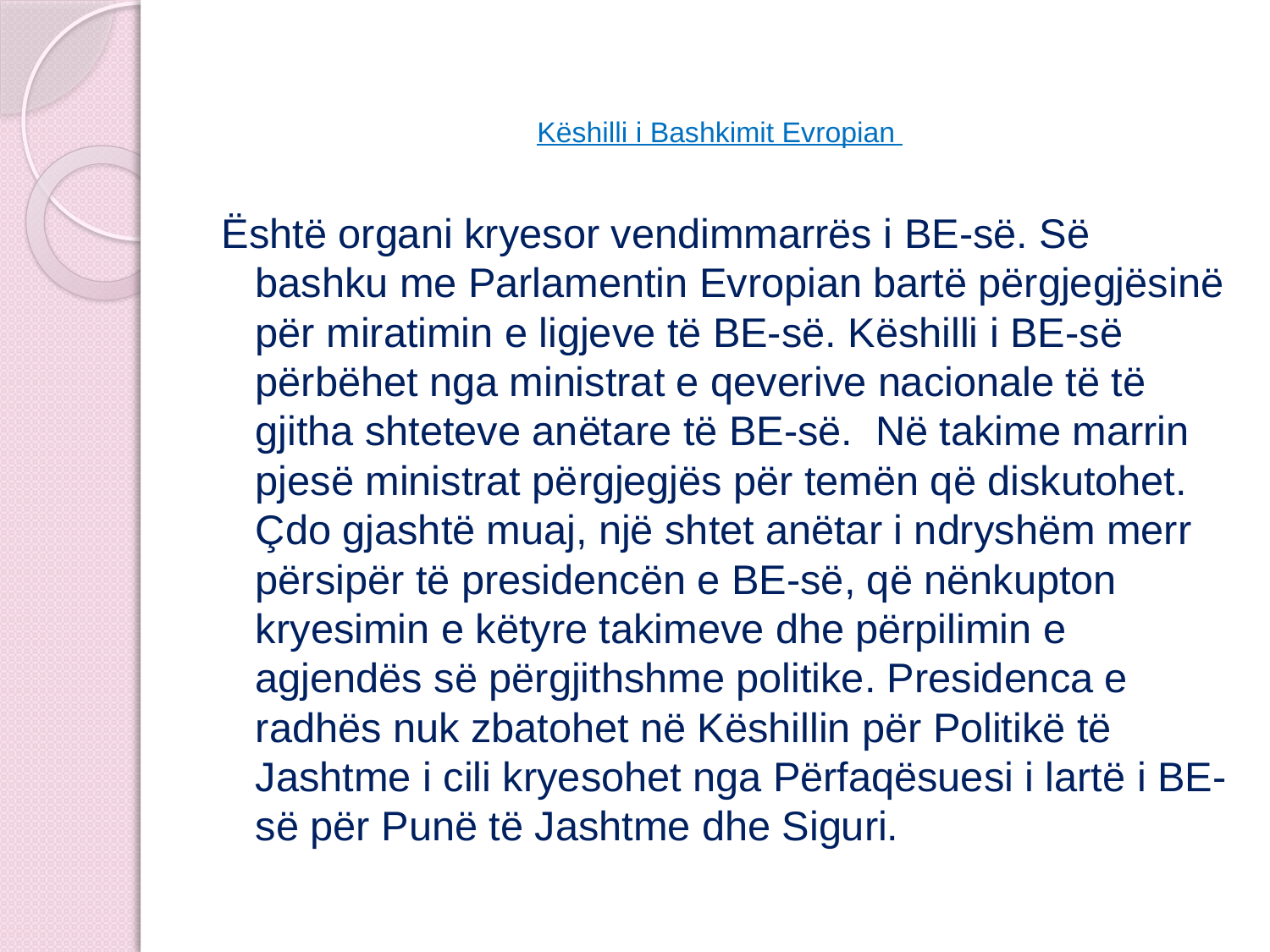

# Këshilli i Bashkimit Evropian
Është organi kryesor vendimmarrës i BE-së. Së bashku me Parlamentin Evropian bartë përgjegjësinë për miratimin e ligjeve të BE-së. Këshilli i BE-së përbëhet nga ministrat e qeverive nacionale të të gjitha shteteve anëtare të BE-së.  Në takime marrin pjesë ministrat përgjegjës për temën që diskutohet. Çdo gjashtë muaj, një shtet anëtar i ndryshëm merr përsipër të presidencën e BE-së, që nënkupton kryesimin e këtyre takimeve dhe përpilimin e agjendës së përgjithshme politike. Presidenca e radhës nuk zbatohet në Këshillin për Politikë të Jashtme i cili kryesohet nga Përfaqësuesi i lartë i BE-së për Punë të Jashtme dhe Siguri.